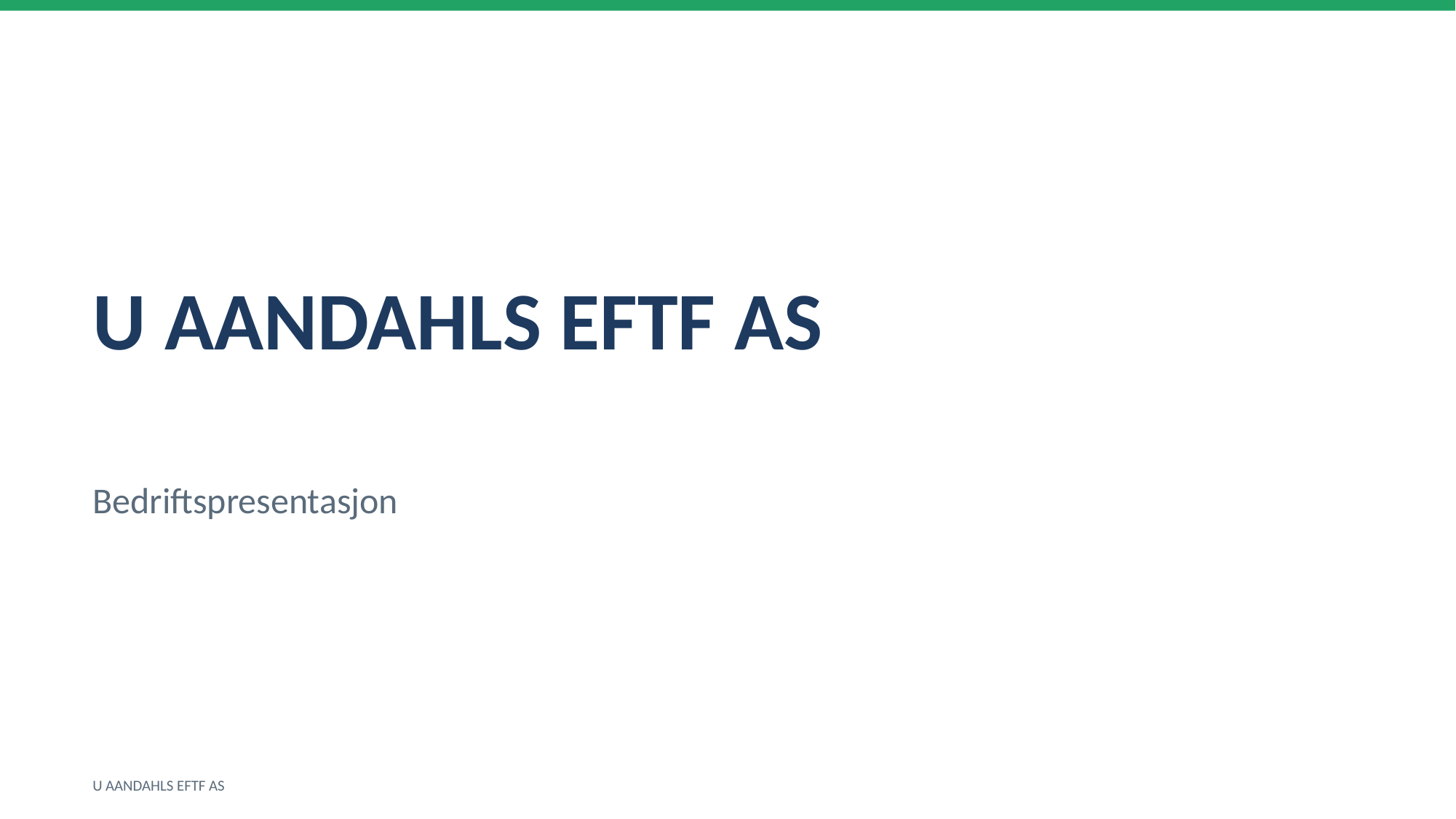

U AANDAHLS EFTF AS
Bedriftspresentasjon
U AANDAHLS EFTF AS